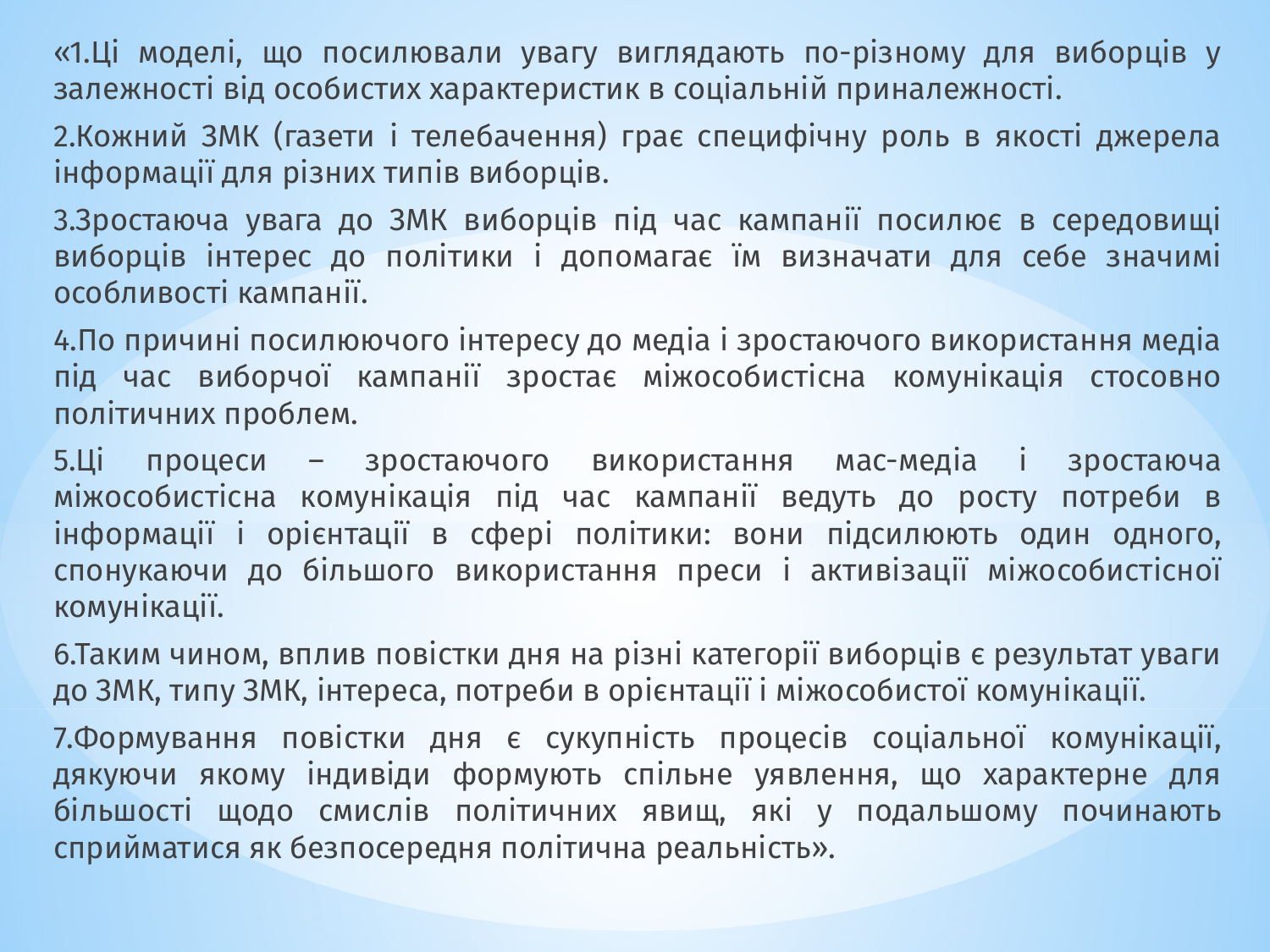

«1.Ці моделі, що посилювали увагу виглядають по-різному для виборців у залежності від особистих характеристик в соціальній приналежності.
2.Кожний ЗМК (газети і телебачення) грає специфічну роль в якості джерела інформації для різних типів виборців.
3.Зростаюча увага до ЗМК виборців під час кампанії посилює в середовищі виборців інтерес до політики і допомагає їм визначати для себе значимі особливості кампанії.
4.По причині посилюючого інтересу до медіа і зростаючого використання медіа під час виборчої кампанії зростає міжособистісна комунікація стосовно політичних проблем.
5.Ці процеси – зростаючого використання мас-медіа і зростаюча міжособистісна комунікація під час кампанії ведуть до росту потреби в інформації і орієнтації в сфері політики: вони підсилюють один одного, спонукаючи до більшого використання преси і активізації міжособистісної комунікації.
6.Таким чином, вплив повістки дня на різні категорії виборців є результат уваги до ЗМК, типу ЗМК, інтереса, потреби в орієнтації і міжособистої комунікації.
7.Формування повістки дня є сукупність процесів соціальної комунікації, дякуючи якому індивіди формують спільне уявлення, що характерне для більшості щодо смислів політичних явищ, які у подальшому починають сприйматися як безпосередня політична реальність».